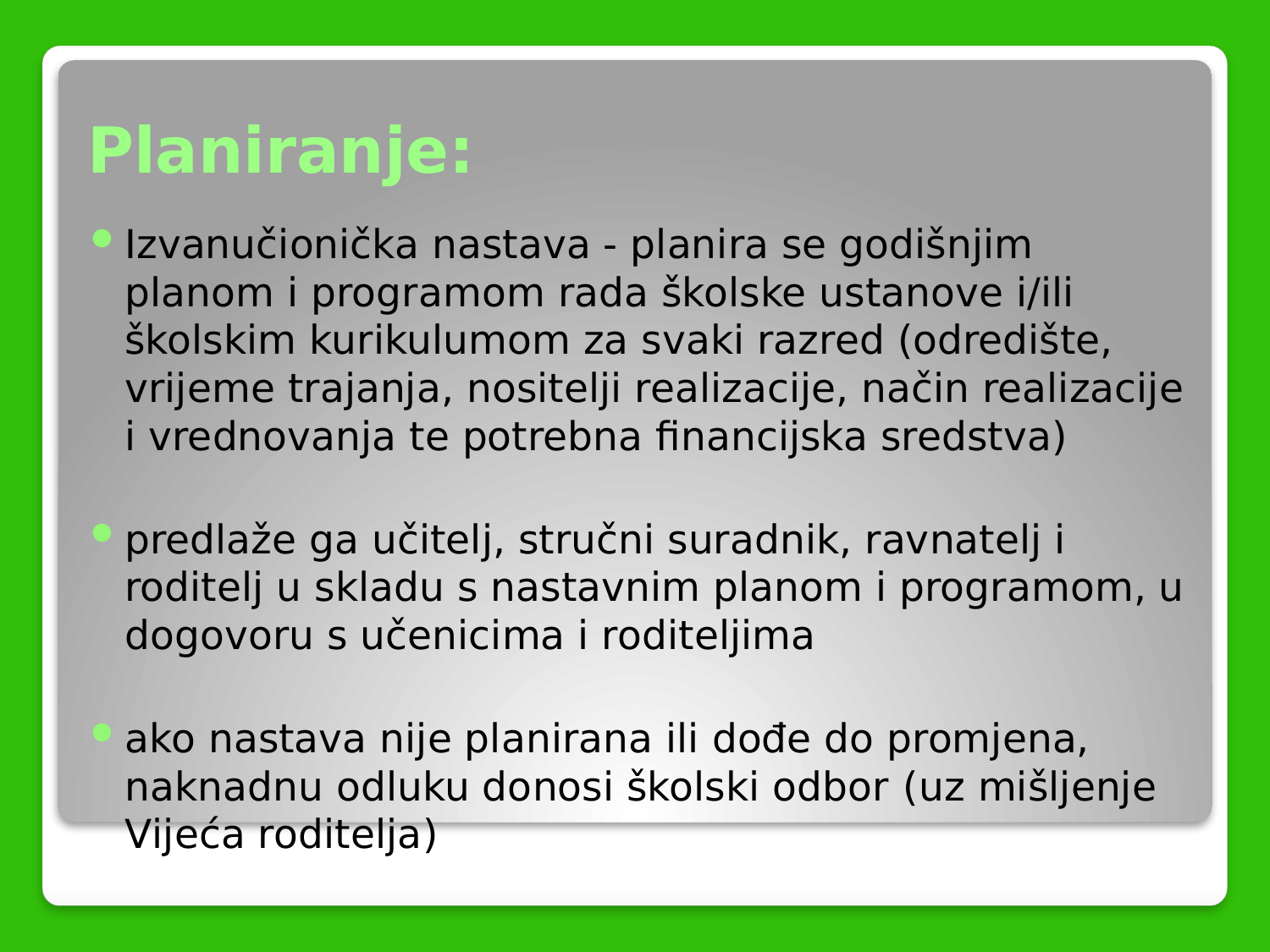

# Planiranje:
Izvanučionička nastava - planira se godišnjim planom i programom rada školske ustanove i/ili školskim kurikulumom za svaki razred (odredište, vrijeme trajanja, nositelji realizacije, način realizacije i vrednovanja te potrebna financijska sredstva)

predlaže ga učitelj, stručni suradnik, ravnatelj i roditelj u skladu s nastavnim planom i programom, u dogovoru s učenicima i roditeljima

ako nastava nije planirana ili dođe do promjena, naknadnu odluku donosi školski odbor (uz mišljenje Vijeća roditelja)